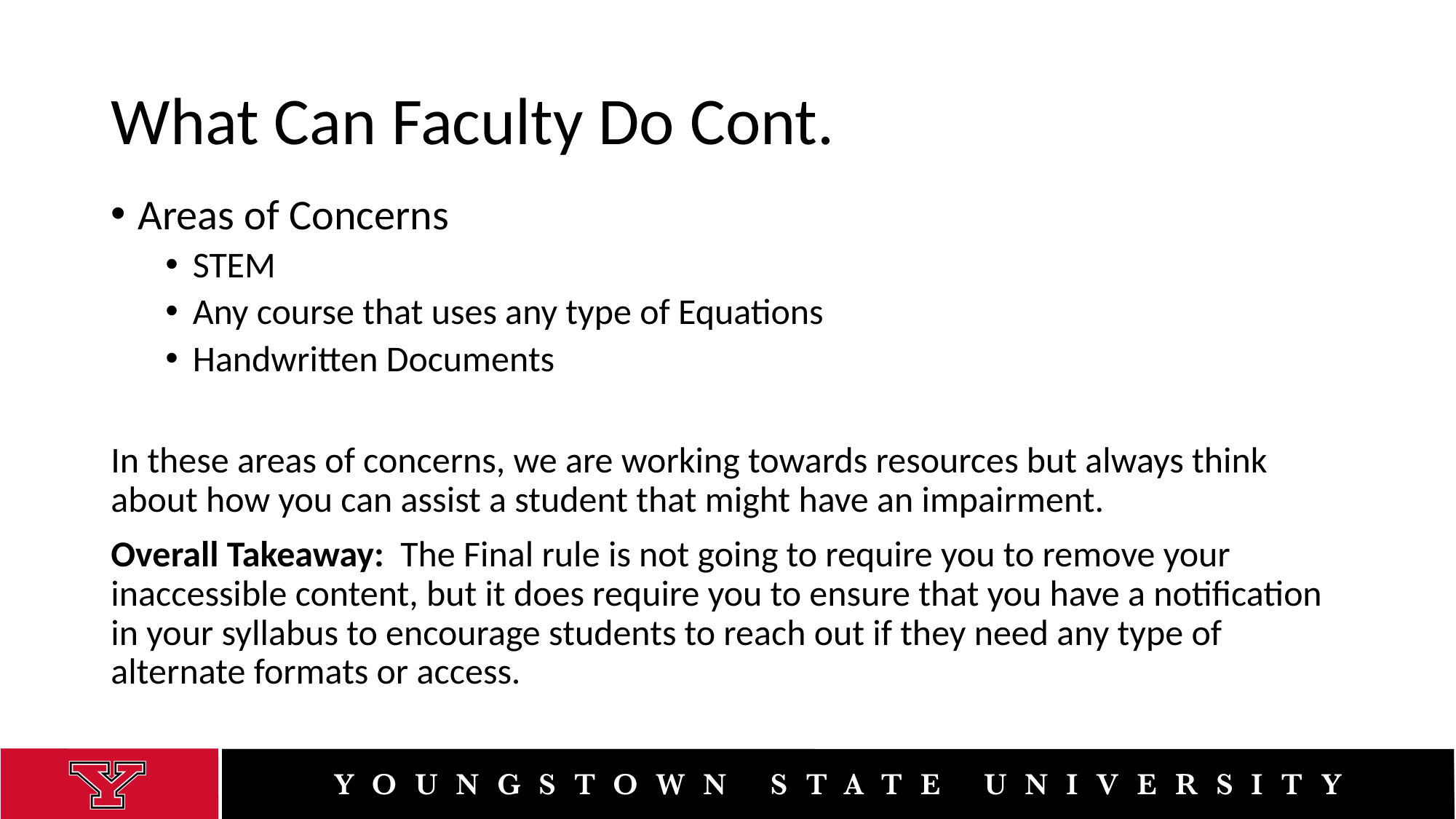

# What Can Faculty Do Cont.
Areas of Concerns
STEM
Any course that uses any type of Equations
Handwritten Documents

In these areas of concerns, we are working towards resources but always think about how you can assist a student that might have an impairment.
Overall Takeaway:  The Final rule is not going to require you to remove your inaccessible content, but it does require you to ensure that you have a notification in your syllabus to encourage students to reach out if they need any type of alternate formats or access.